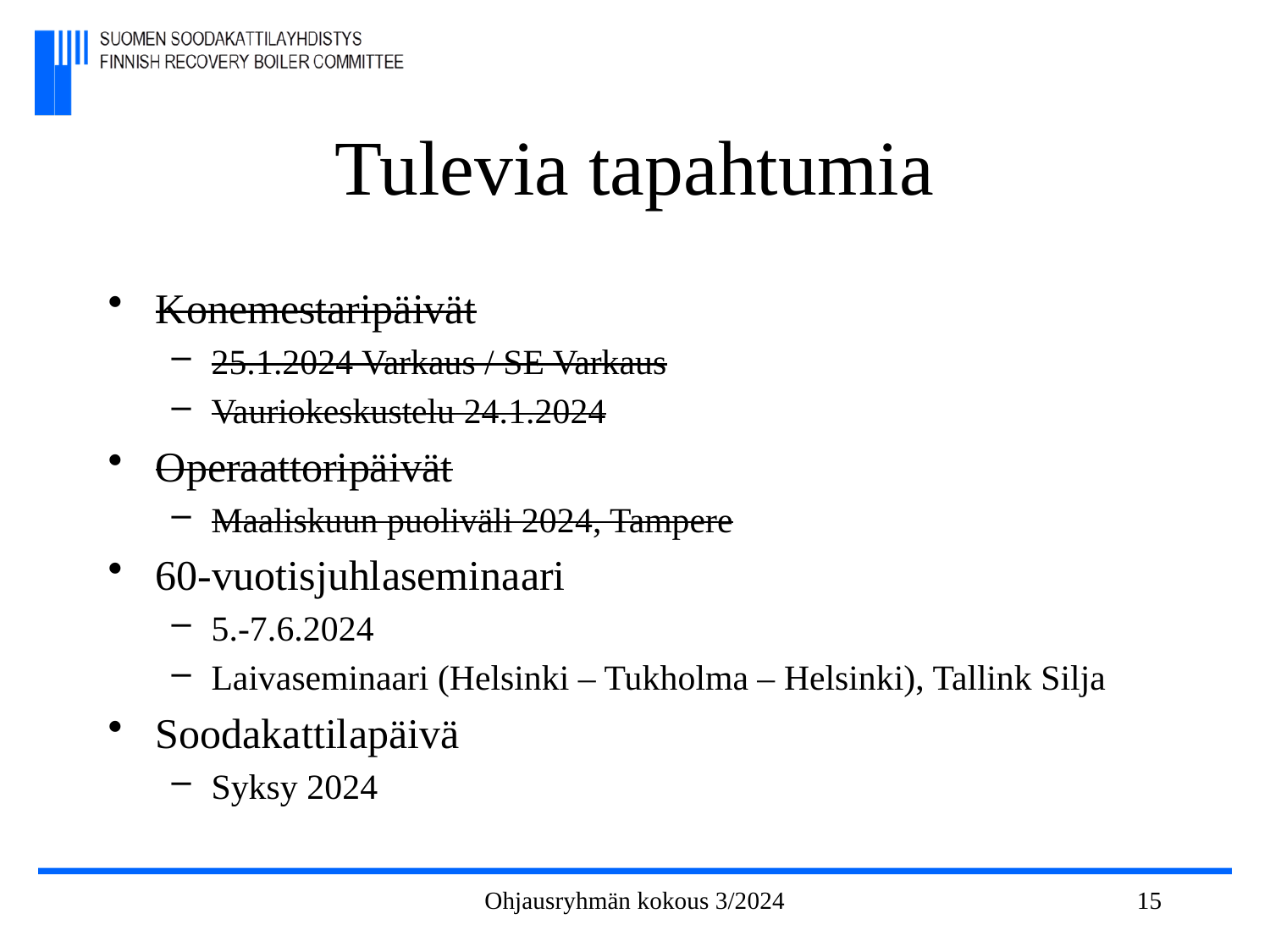

# Tulevia tapahtumia
Konemestaripäivät
25.1.2024 Varkaus / SE Varkaus
Vauriokeskustelu 24.1.2024
Operaattoripäivät
Maaliskuun puoliväli 2024, Tampere
60-vuotisjuhlaseminaari
5.-7.6.2024
Laivaseminaari (Helsinki – Tukholma – Helsinki), Tallink Silja
Soodakattilapäivä
Syksy 2024
Ohjausryhmän kokous 3/2024
15